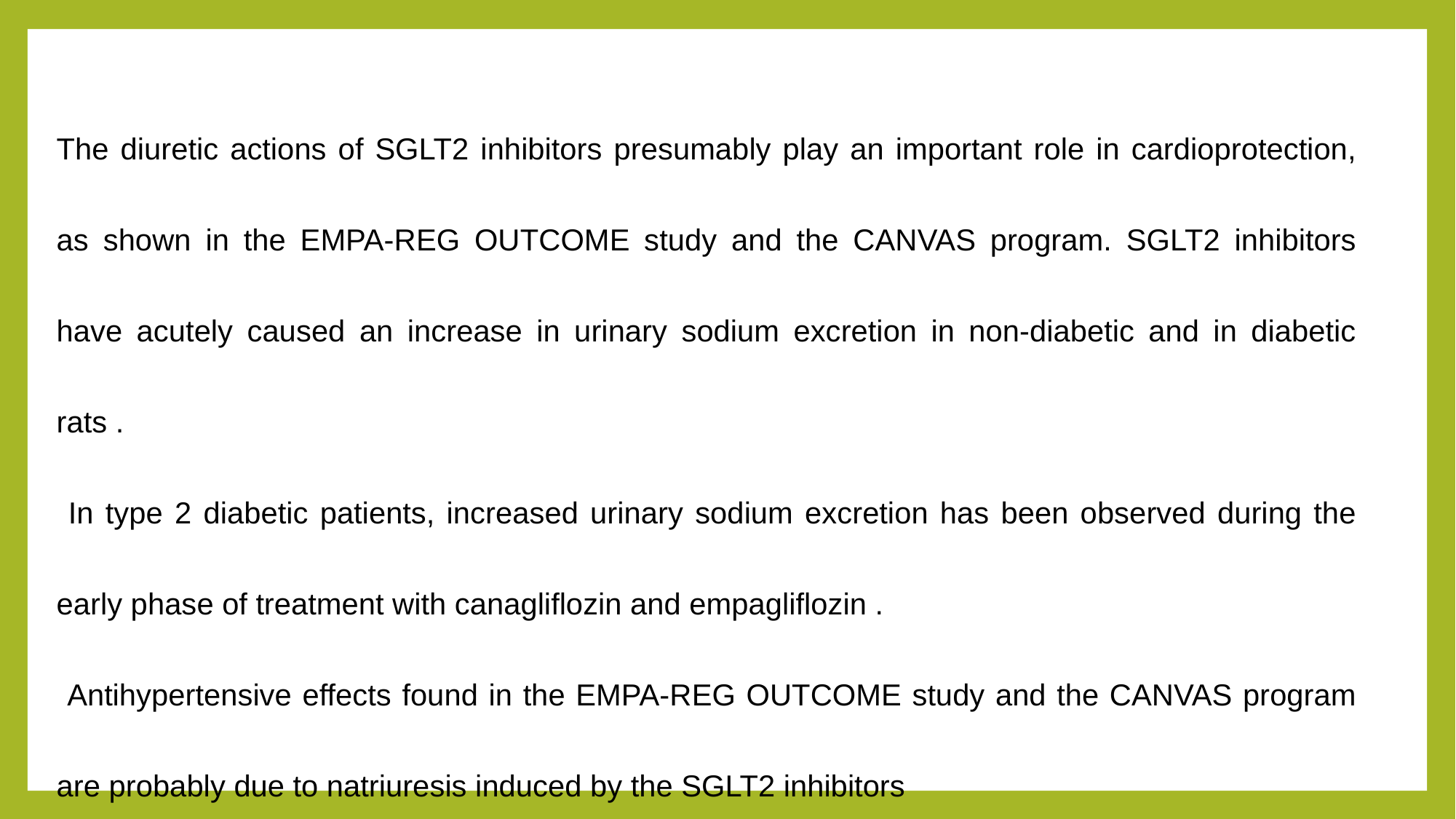

The diuretic actions of SGLT2 inhibitors presumably play an important role in cardioprotection, as shown in the EMPA-REG OUTCOME study and the CANVAS program. SGLT2 inhibitors have acutely caused an increase in urinary sodium excretion in non-diabetic and in diabetic rats .
 In type 2 diabetic patients, increased urinary sodium excretion has been observed during the early phase of treatment with canagliflozin and empagliflozin .
 Antihypertensive effects found in the EMPA-REG OUTCOME study and the CANVAS program are probably due to natriuresis induced by the SGLT2 inhibitors